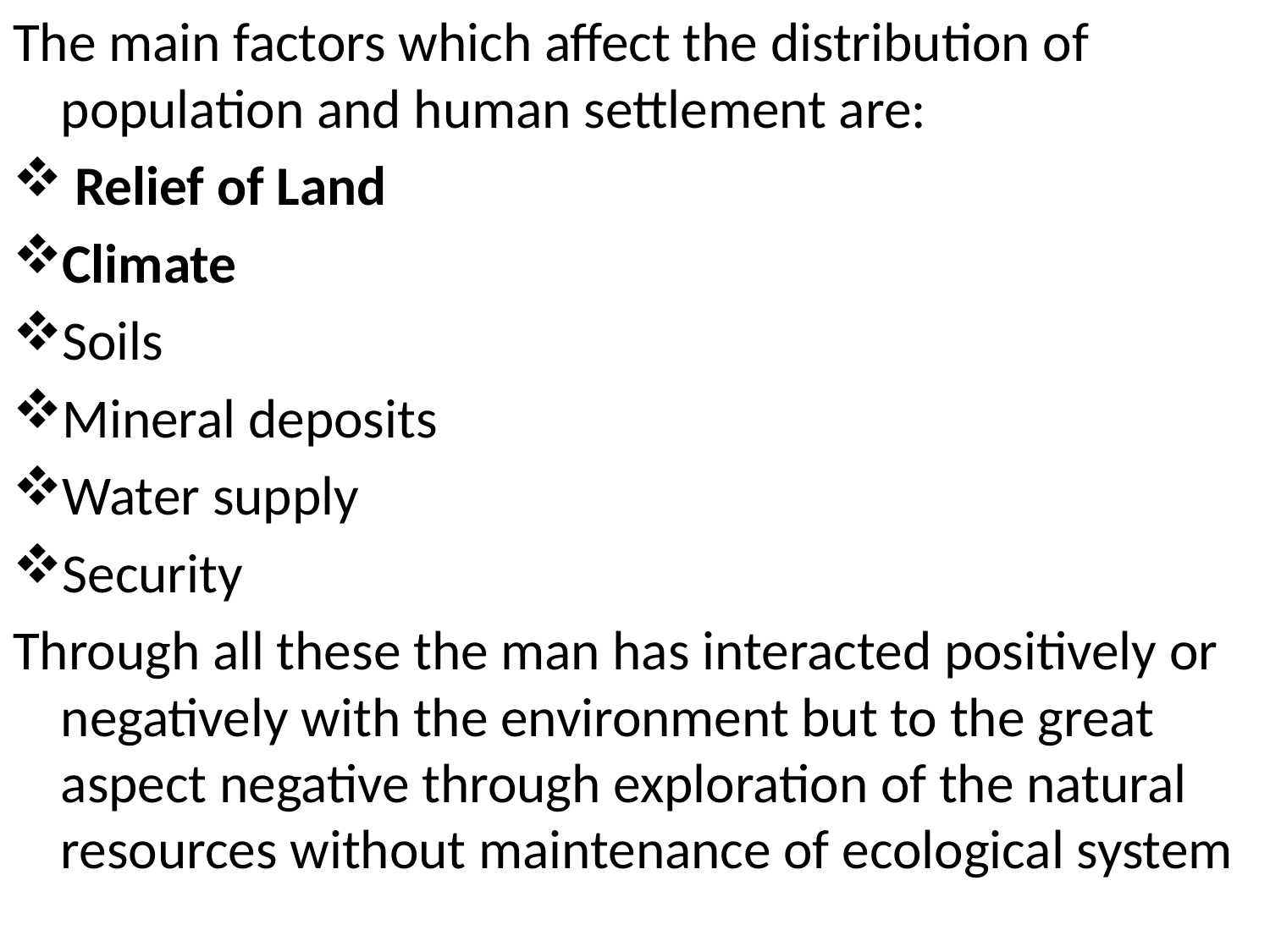

The main factors which affect the distribution of population and human settlement are:
 Relief of Land
Climate
Soils
Mineral deposits
Water supply
Security
Through all these the man has interacted positively or negatively with the environment but to the great aspect negative through exploration of the natural resources without maintenance of ecological system